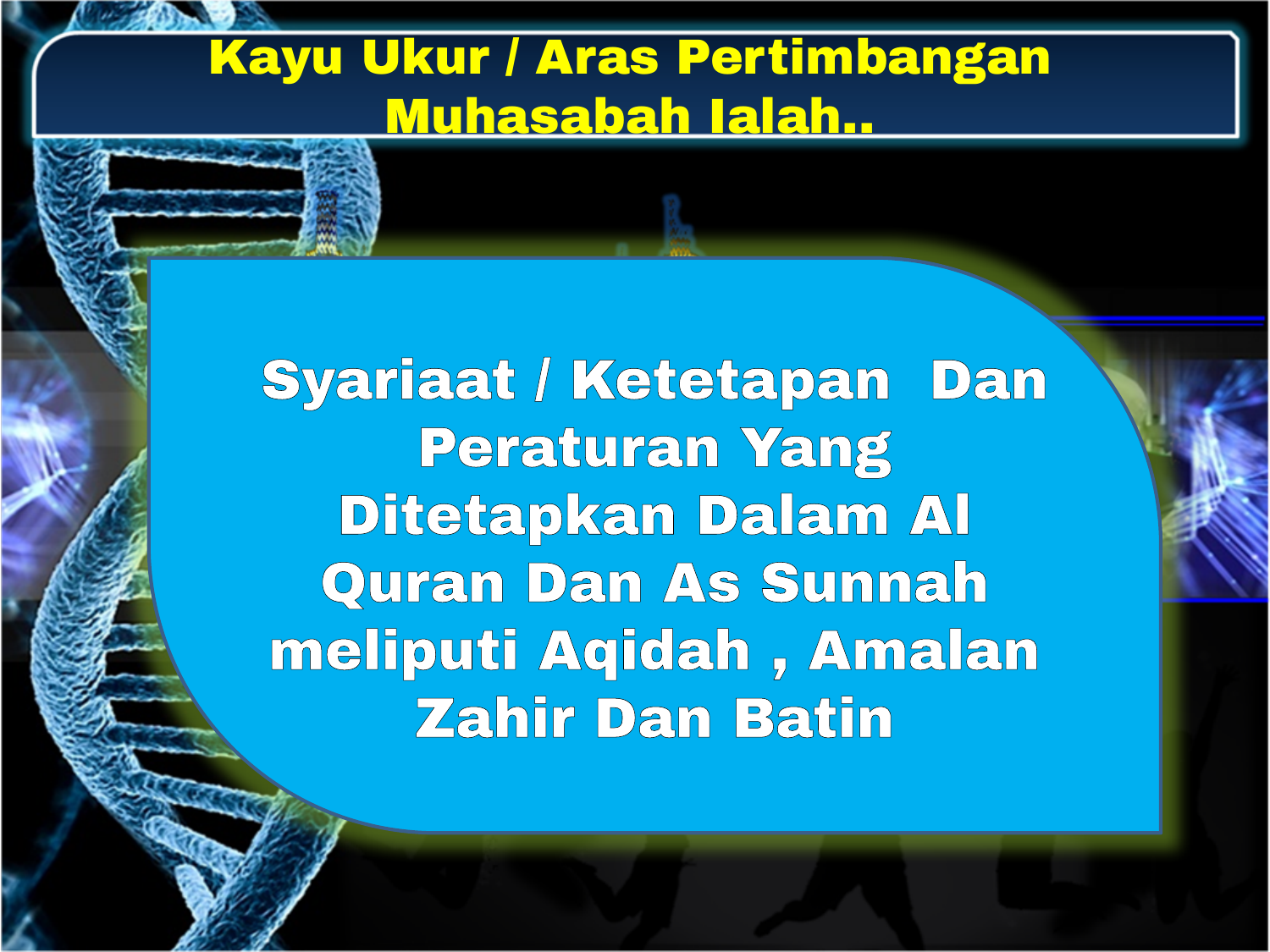

Kayu Ukur / Aras Pertimbangan Muhasabah Ialah..
Syariaat / Ketetapan  Dan Peraturan Yang Ditetapkan Dalam Al Quran Dan As Sunnah meliputi Aqidah , Amalan Zahir Dan Batin